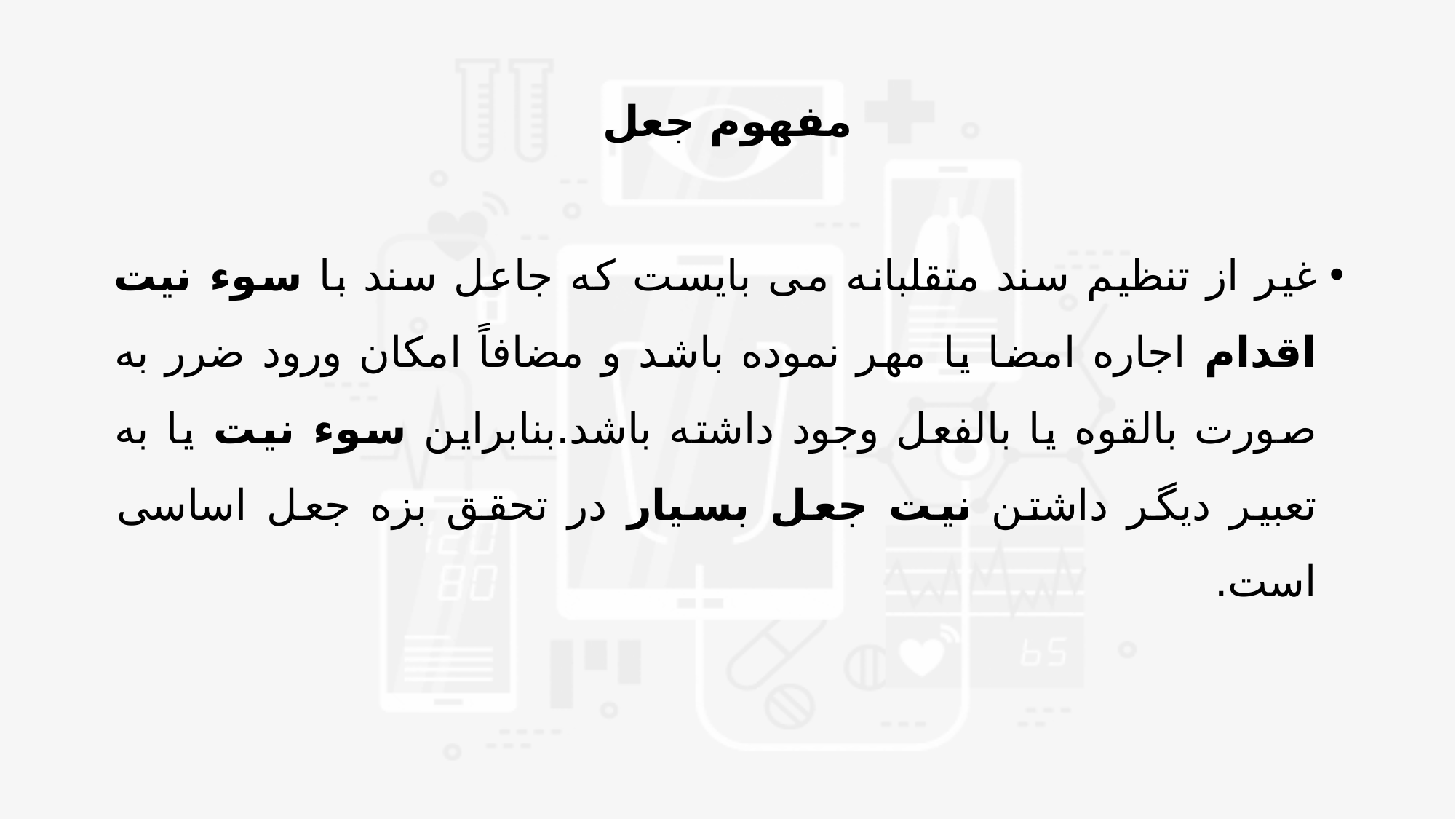

# مفهوم جعل
غیر از تنظیم سند متقلبانه می بایست که جاعل سند با سوء نیت اقدام اجاره امضا یا مهر نموده باشد و مضافاً امکان ورود ضرر به صورت بالقوه یا بالفعل وجود داشته باشد.بنابراین سوء نیت یا به تعبیر دیگر داشتن نیت جعل بسیار در تحقق بزه جعل اساسی است.